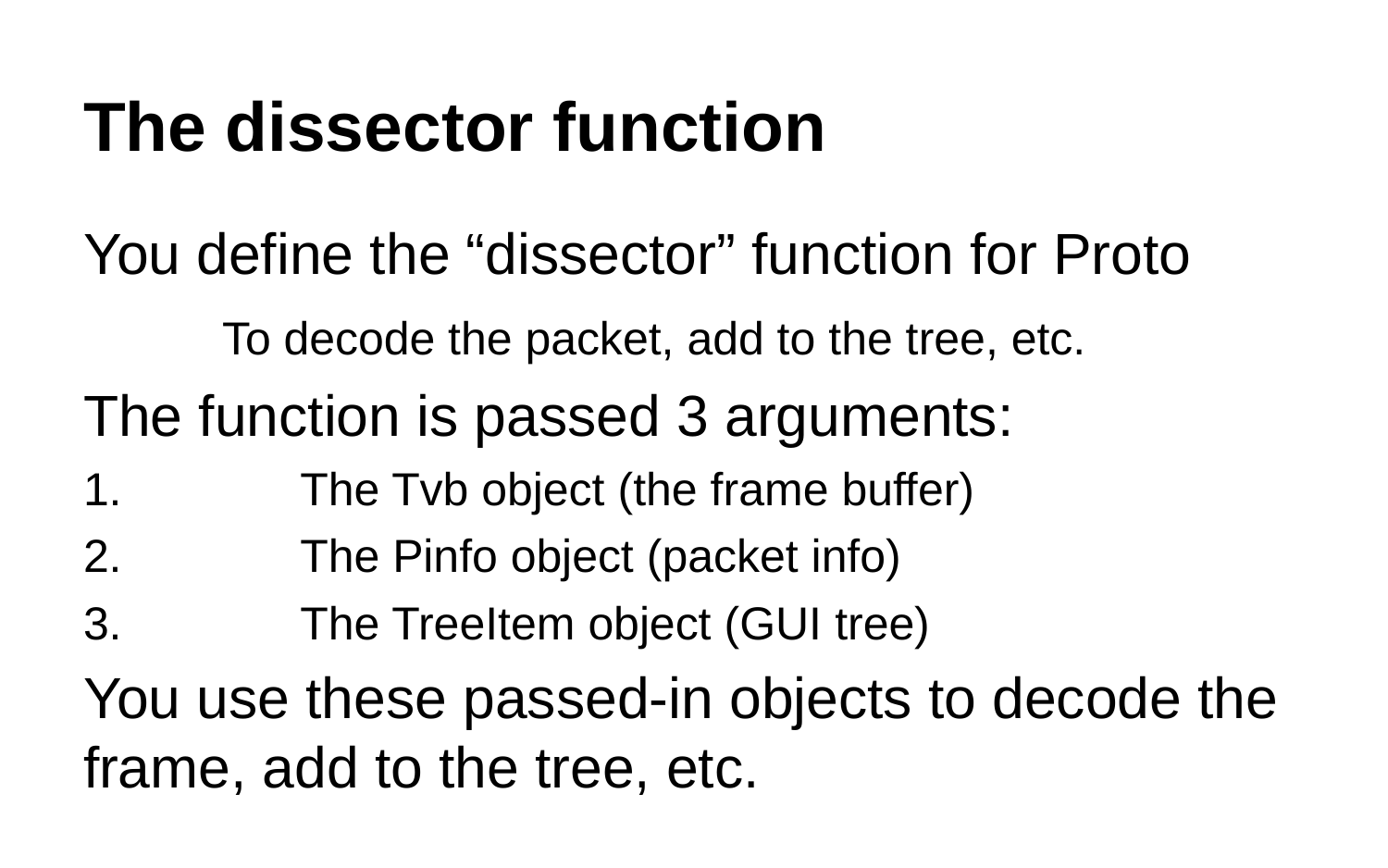

# The dissector function
You define the “dissector” function for Proto
	To decode the packet, add to the tree, etc.
The function is passed 3 arguments:
	The Tvb object (the frame buffer)
	The Pinfo object (packet info)
	The TreeItem object (GUI tree)
You use these passed-in objects to decode the frame, add to the tree, etc.